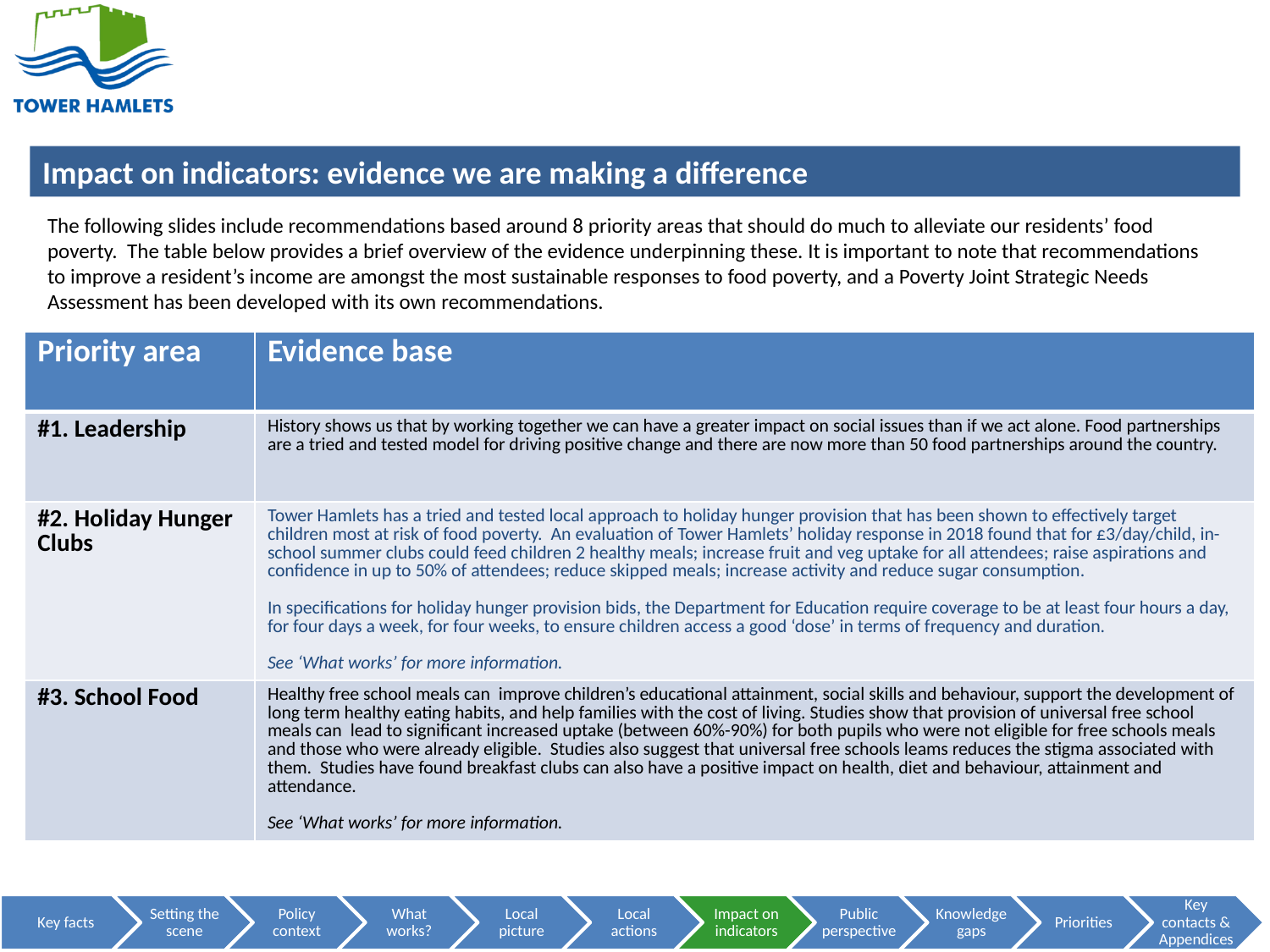

WHAT IS MAKING THE MOST DIFFERENCE –TOP 3
The following slides include recommendations based around 8 priority areas that should do much to alleviate our residents’ food poverty.  The table below provides a brief overview of the evidence underpinning these. It is important to note that recommendations to improve a resident’s income are amongst the most sustainable responses to food poverty, and a Poverty Joint Strategic Needs Assessment has been developed with its own recommendations.

| Priority area | Evidence base |
| --- | --- |
| #1. Leadership | History shows us that by working together we can have a greater impact on social issues than if we act alone. Food partnerships are a tried and tested model for driving positive change and there are now more than 50 food partnerships around the country. |
| #2. Holiday Hunger Clubs | Tower Hamlets has a tried and tested local approach to holiday hunger provision that has been shown to effectively target children most at risk of food poverty. An evaluation of Tower Hamlets’ holiday response in 2018 found that for £3/day/child, in-school summer clubs could feed children 2 healthy meals; increase fruit and veg uptake for all attendees; raise aspirations and confidence in up to 50% of attendees; reduce skipped meals; increase activity and reduce sugar consumption. In specifications for holiday hunger provision bids, the Department for Education require coverage to be at least four hours a day, for four days a week, for four weeks, to ensure children access a good ‘dose’ in terms of frequency and duration. See ‘What works’ for more information. |
| #3. School Food | Healthy free school meals can improve children’s educational attainment, social skills and behaviour, support the development of long term healthy eating habits, and help families with the cost of living. Studies show that provision of universal free school meals can lead to significant increased uptake (between 60%-90%) for both pupils who were not eligible for free schools meals and those who were already eligible. Studies also suggest that universal free schools leams reduces the stigma associated with them. Studies have found breakfast clubs can also have a positive impact on health, diet and behaviour, attainment and attendance. See ‘What works’ for more information. |